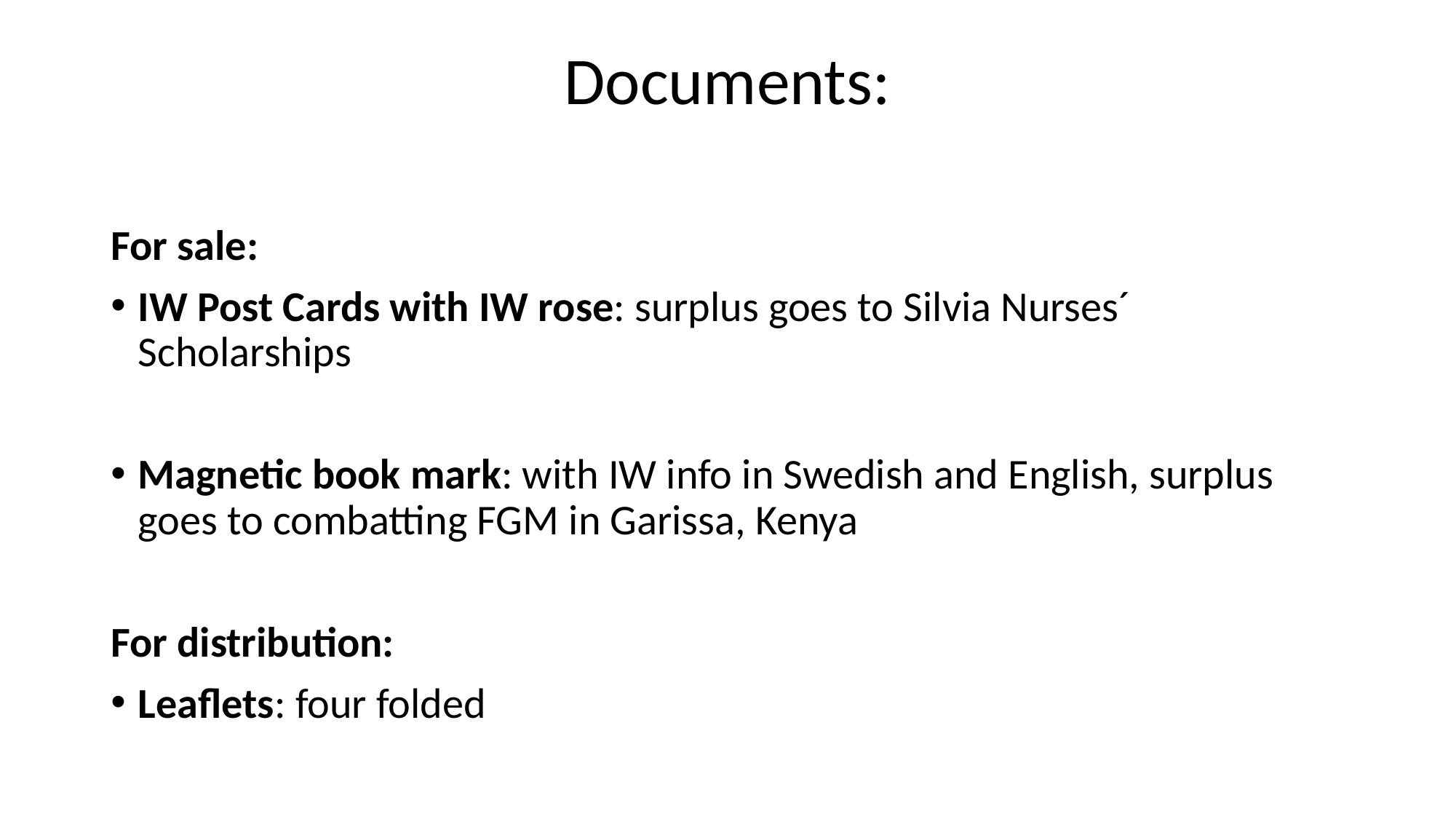

# Documents:
For sale:
IW Post Cards with IW rose: surplus goes to Silvia Nurses´ Scholarships

Magnetic book mark: with IW info in Swedish and English, surplus goes to combatting FGM in Garissa, Kenya

For distribution:
Leaflets: four folded